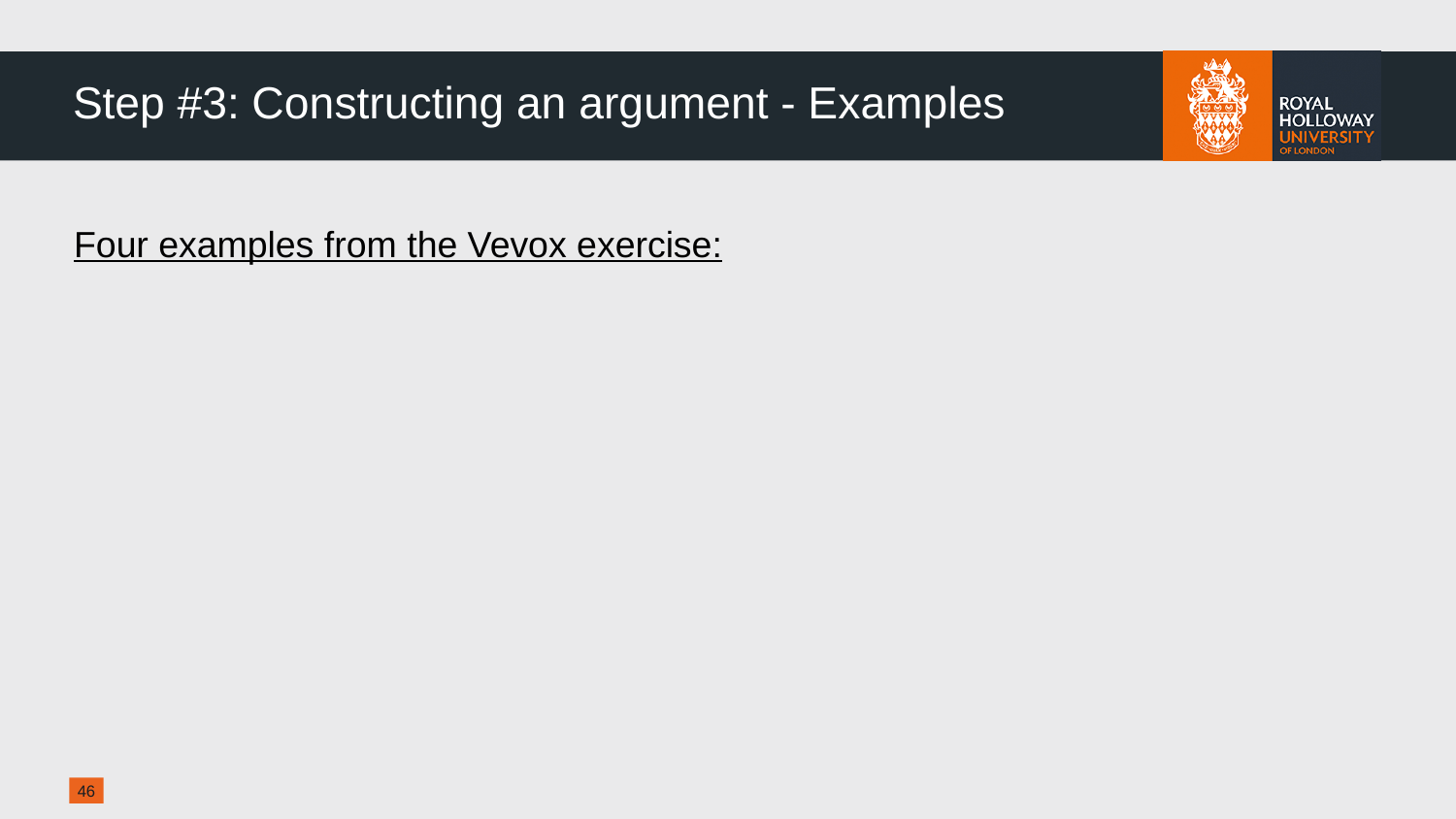

# Step #3: Constructing an argument - Examples
Four examples from the Vevox exercise:

46